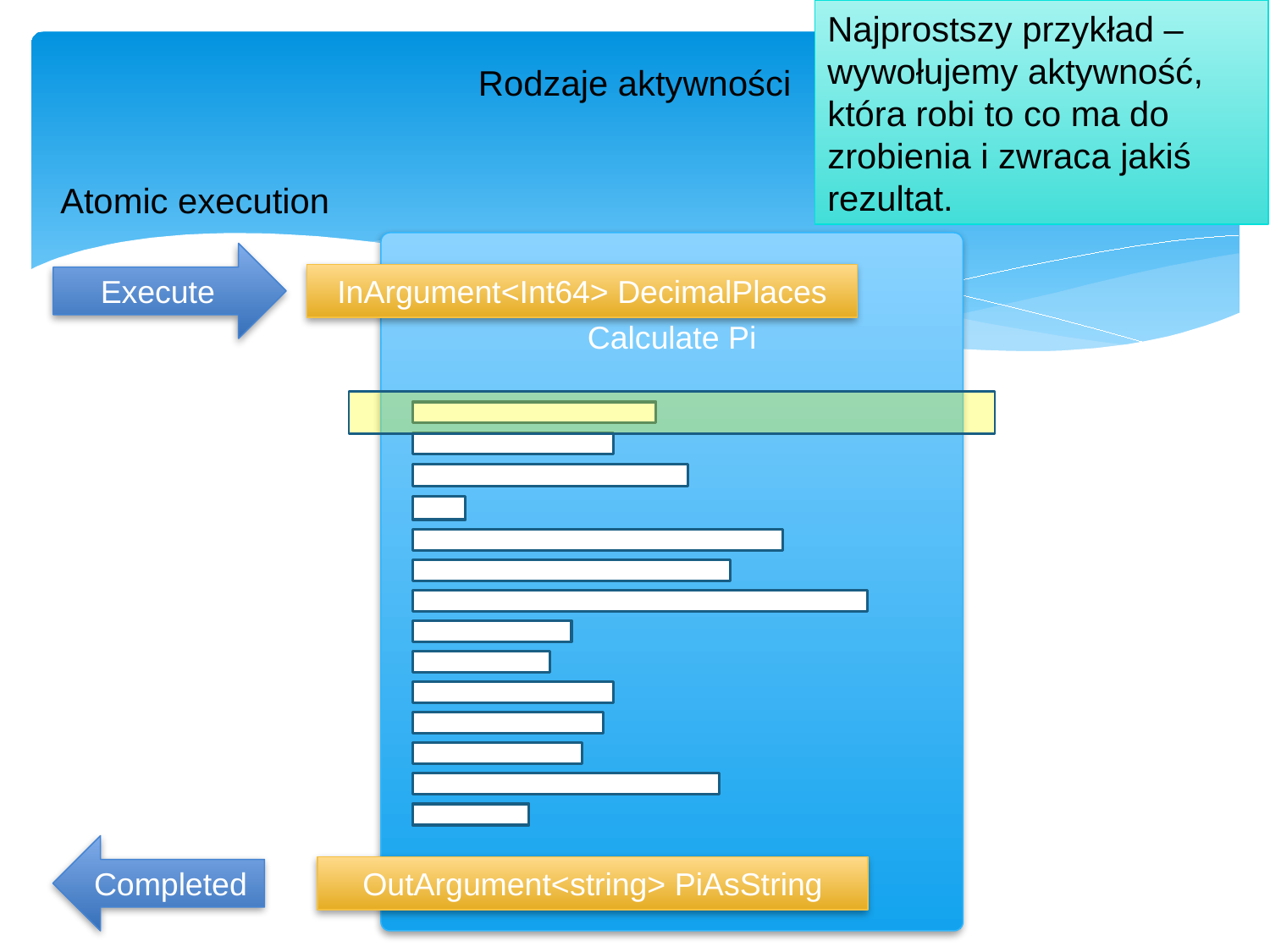

Najprostszy przykład – wywołujemy aktywność, która robi to co ma do zrobienia i zwraca jakiś rezultat.
# Rodzaje aktywności
Atomic execution

Calculate Pi

Execute
InArgument<Int64> DecimalPlaces

Completed
OutArgument<string> PiAsString